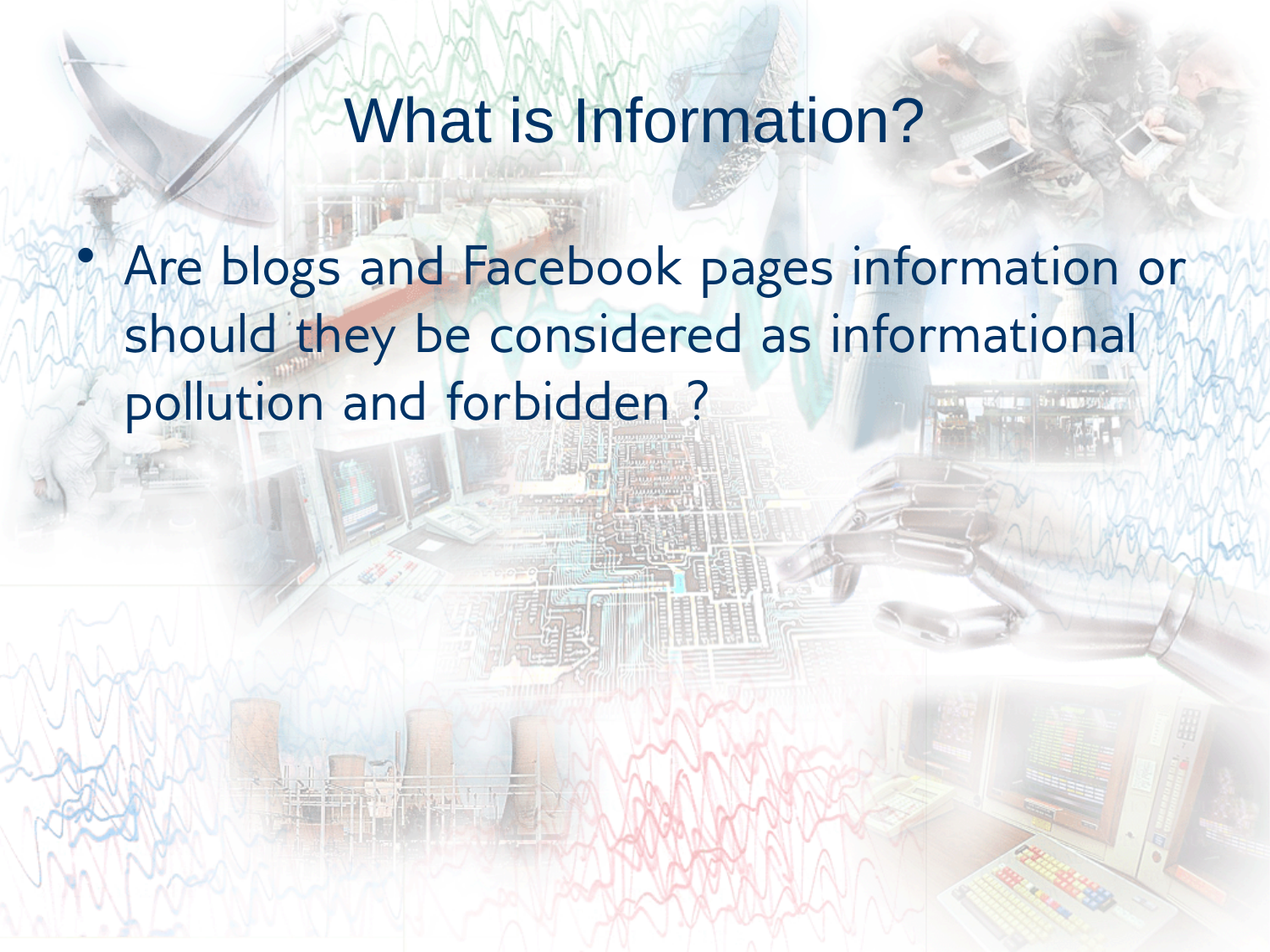

# What is Information?
Are blogs and Facebook pages information or should they be considered as informational pollution and forbidden ?